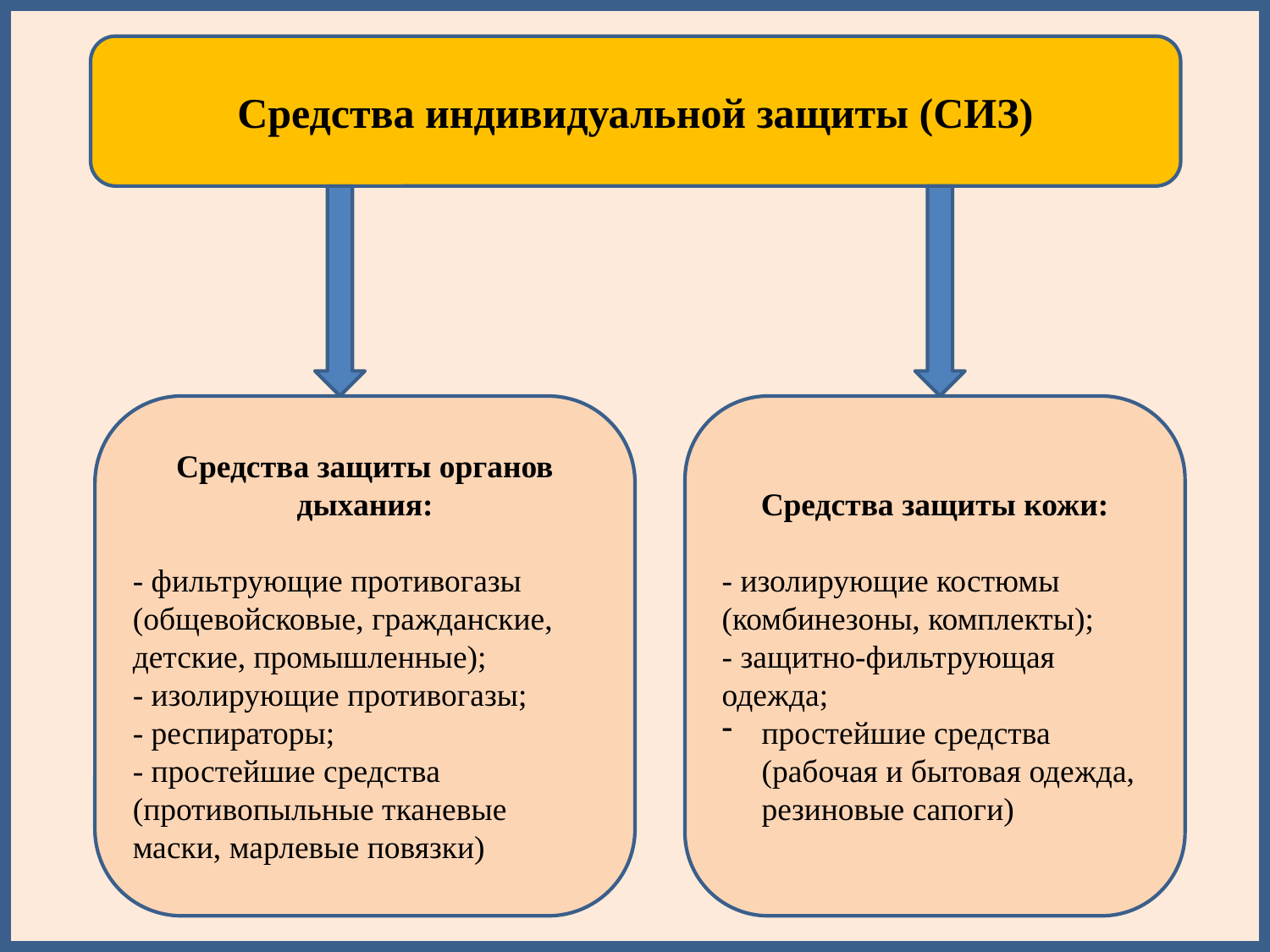

Средства индивидуальной защиты (СИЗ)

#

Средства защиты органов дыхания:

- фильтрующие противогазы (общевойсковые, гражданские, детские, промышленные);
- изолирующие противогазы;
- респираторы;
- простейшие средства (противопыльные тканевые маски, марлевые повязки)

Средства защиты кожи:

- изолирующие костюмы (комбинезоны, комплекты);
- защитно-фильтрующая одежда;
простейшие средства (рабочая и бытовая одежда, резиновые сапоги)